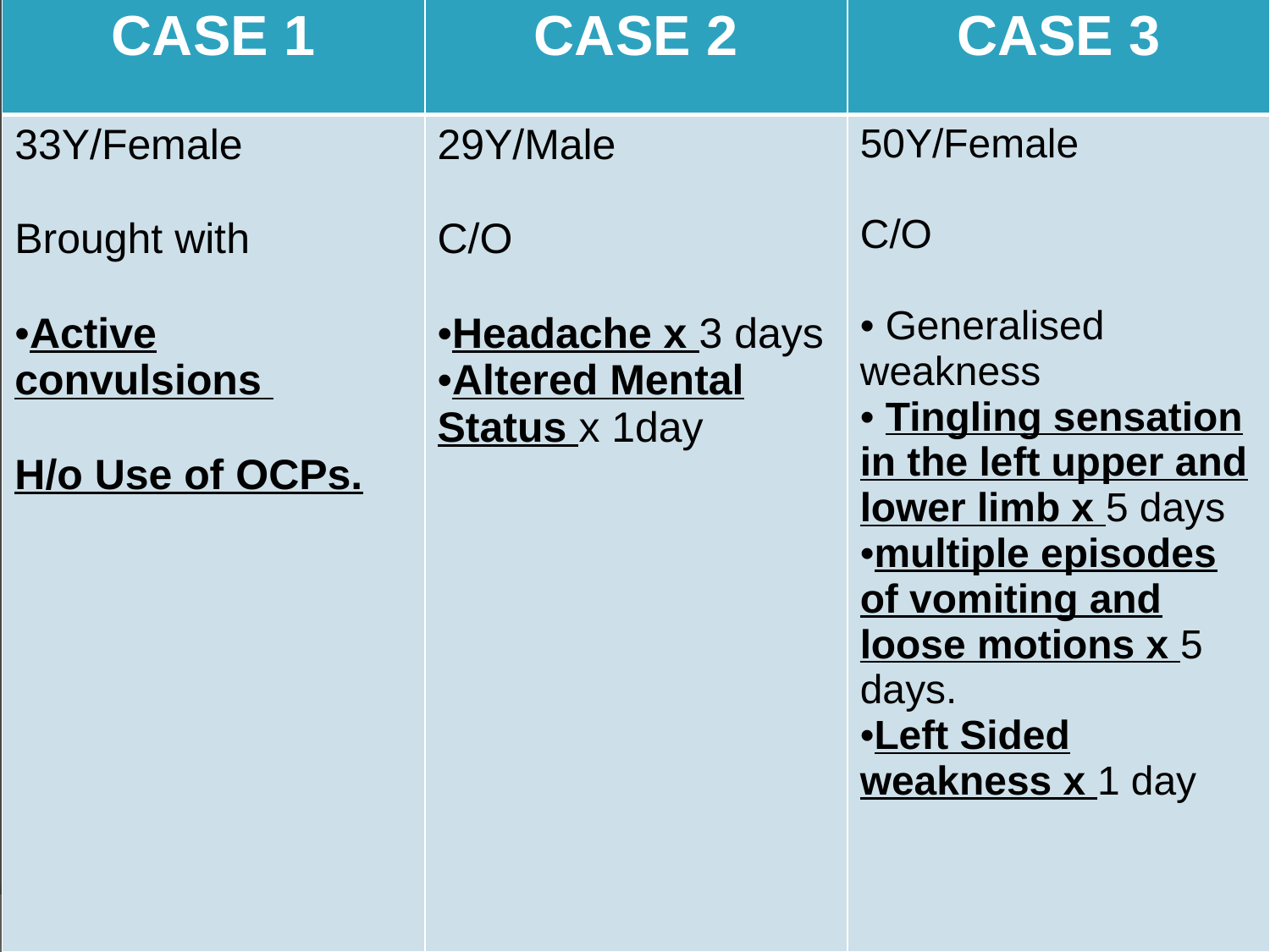

| CASE 1 | CASE 2 | CASE 3 |
| --- | --- | --- |
| 33Y/Female Brought with Active convulsions H/o Use of OCPs. | 29Y/Male C/O Headache x 3 days Altered Mental Status x 1day | 50Y/Female C/O Generalised weakness Tingling sensation in the left upper and lower limb x 5 days multiple episodes of vomiting and loose motions x 5 days. Left Sided weakness x 1 day |